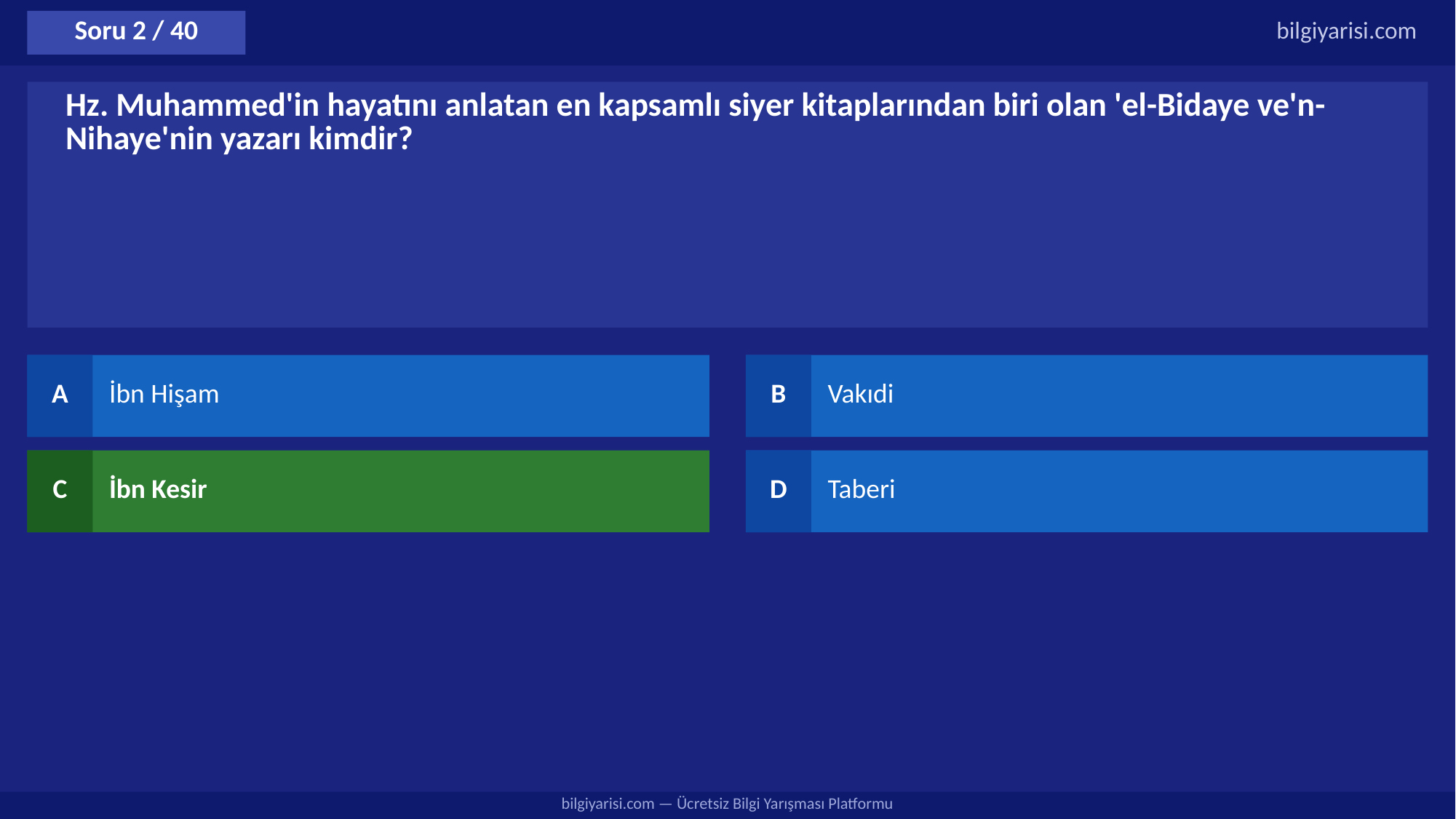

Soru 2 / 40
bilgiyarisi.com

Hz. Muhammed'in hayatını anlatan en kapsamlı siyer kitaplarından biri olan 'el-Bidaye ve'n-Nihaye'nin yazarı kimdir?

A
İbn Hişam

B
Vakıdi

C
İbn Kesir

D
Taberi
bilgiyarisi.com — Ücretsiz Bilgi Yarışması Platformu